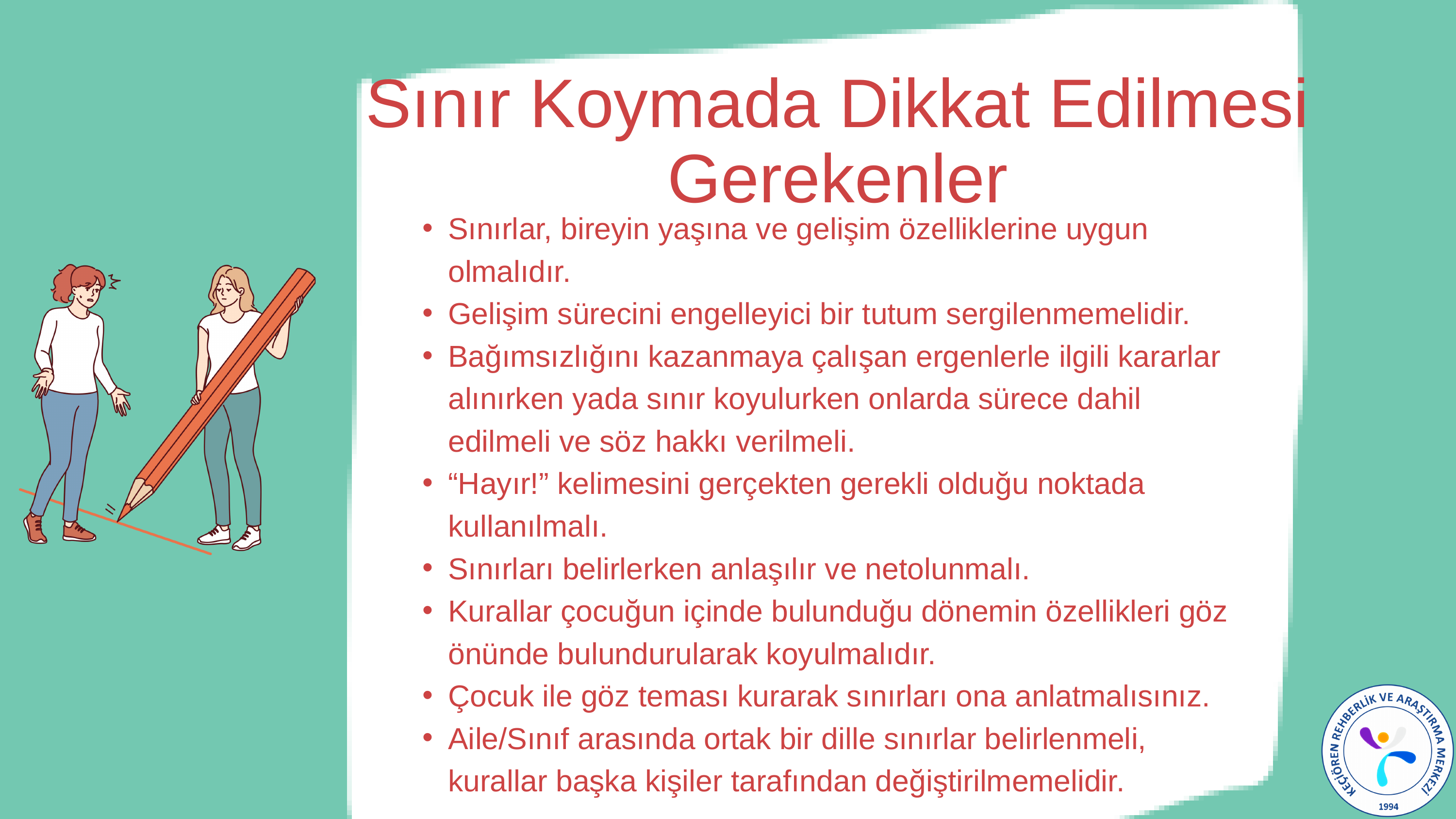

Sınır Koymada Dikkat Edilmesi Gerekenler
Sınırlar, bireyin yaşına ve gelişim özelliklerine uygun olmalıdır.
Gelişim sürecini engelleyici bir tutum sergilenmemelidir.
Bağımsızlığını kazanmaya çalışan ergenlerle ilgili kararlar alınırken yada sınır koyulurken onlarda sürece dahil edilmeli ve söz hakkı verilmeli.
“Hayır!” kelimesini gerçekten gerekli olduğu noktada kullanılmalı.
Sınırları belirlerken anlaşılır ve netolunmalı.
Kurallar çocuğun içinde bulunduğu dönemin özellikleri göz önünde bulundurularak koyulmalıdır.
Çocuk ile göz teması kurarak sınırları ona anlatmalısınız.
Aile/Sınıf arasında ortak bir dille sınırlar belirlenmeli, kurallar başka kişiler tarafından değiştirilmemelidir.